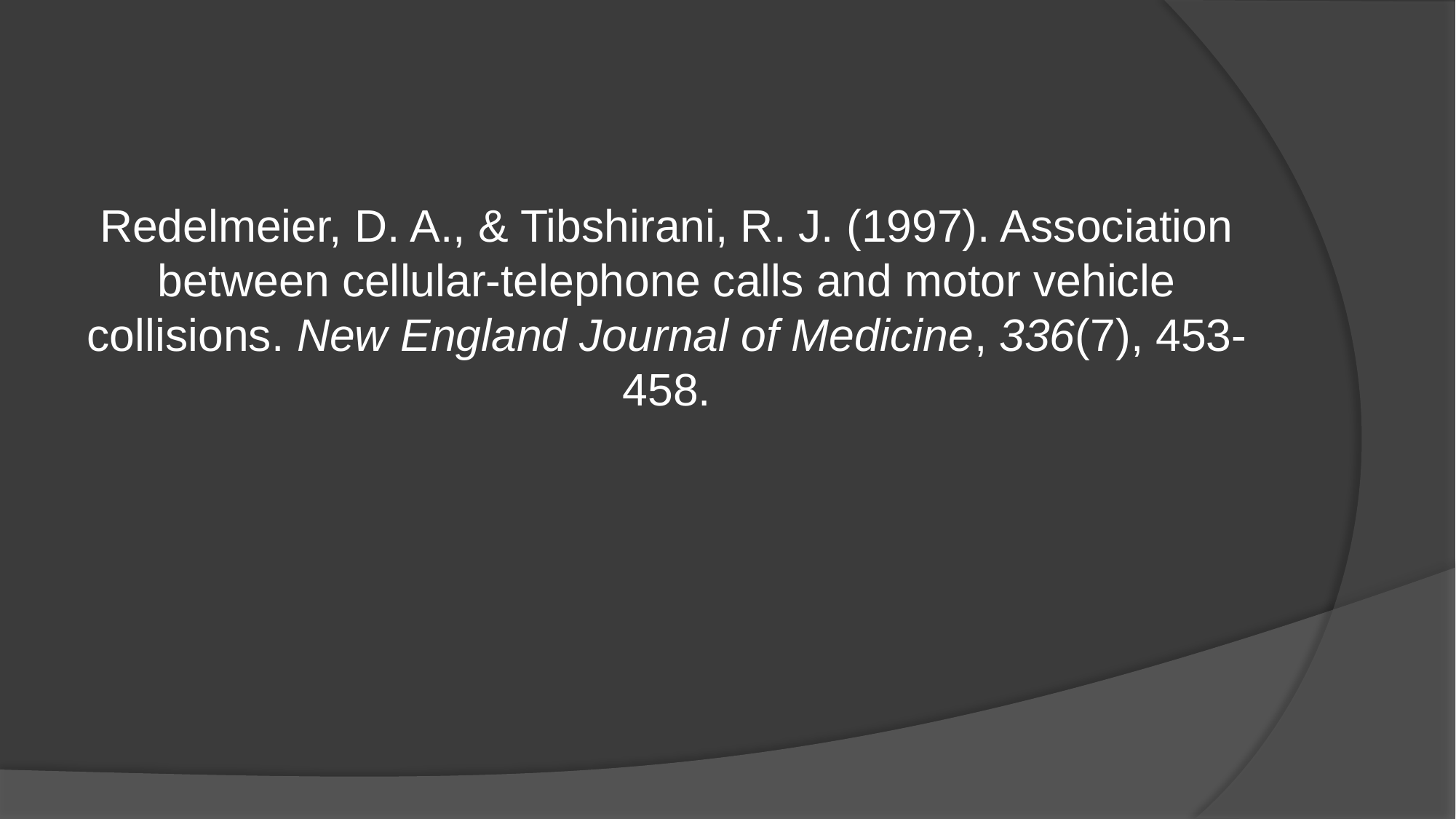

Redelmeier, D. A., & Tibshirani, R. J. (1997). Association between cellular-telephone calls and motor vehicle collisions. New England Journal of Medicine, 336(7), 453-458.